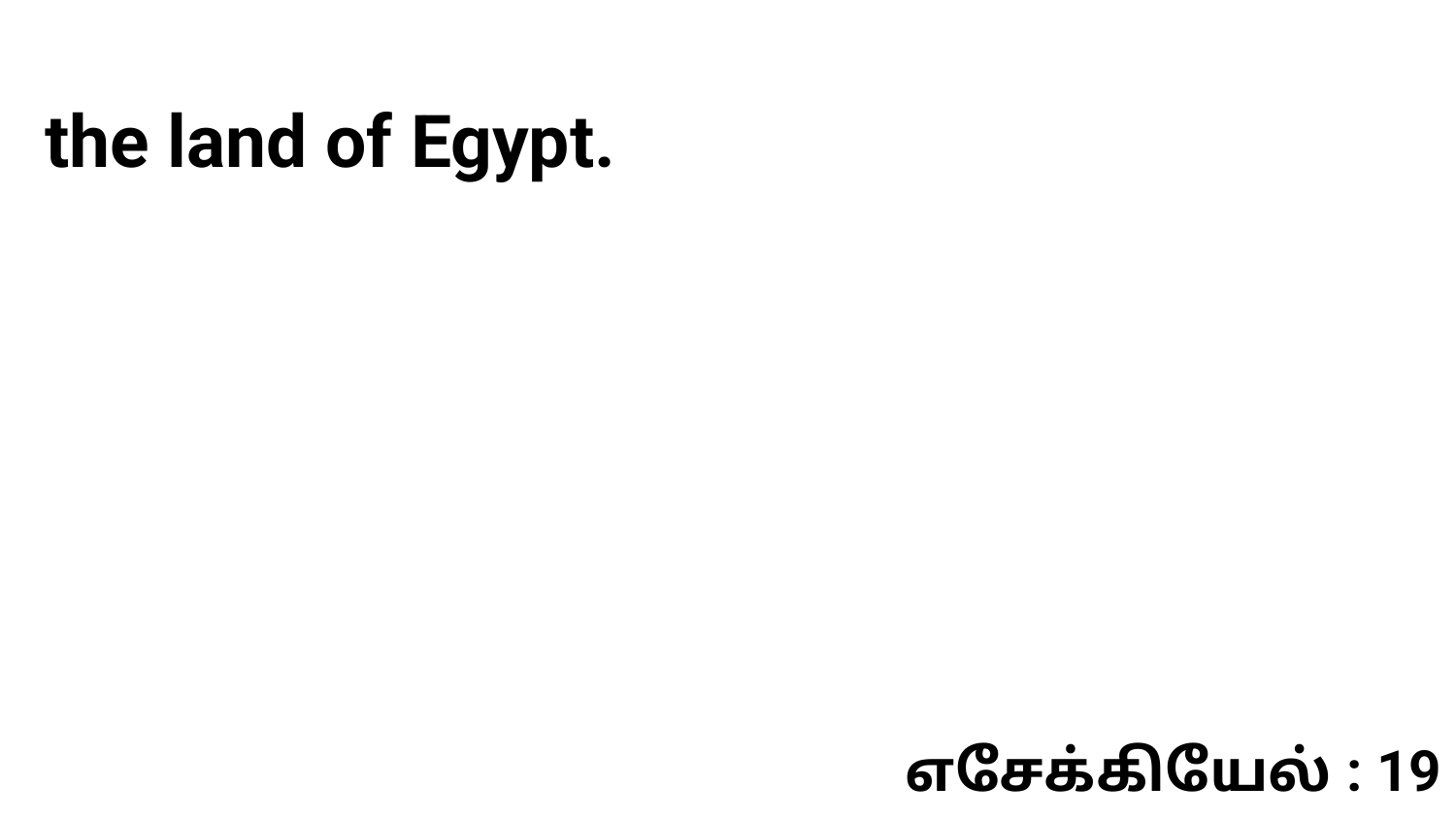

the land of Egypt.
எசேக்கியேல் : 19